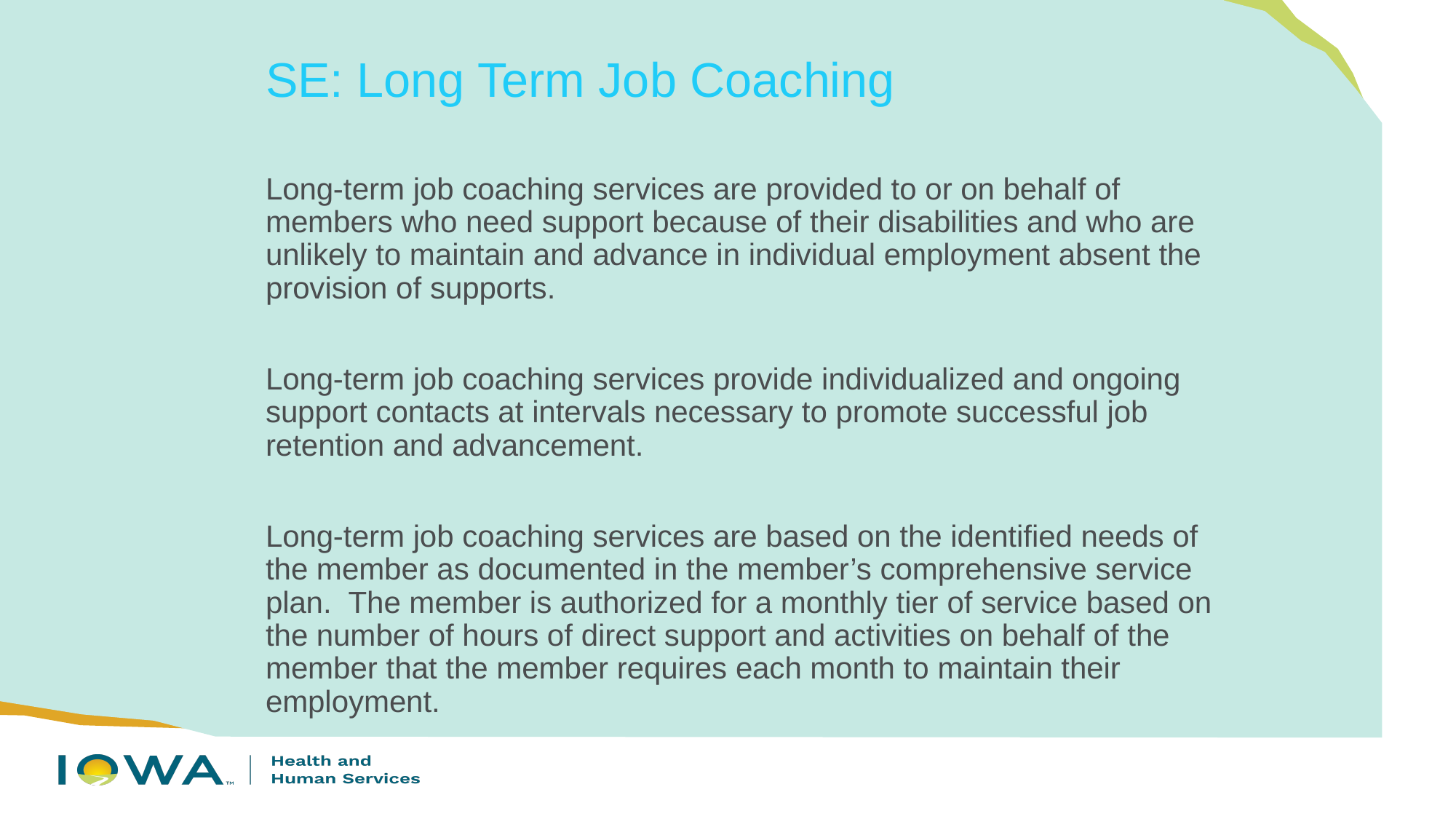

# SE: Long Term Job Coaching

Long-term job coaching services are provided to or on behalf of members who need support because of their disabilities and who are unlikely to maintain and advance in individual employment absent the provision of supports.

Long-term job coaching services provide individualized and ongoing support contacts at intervals necessary to promote successful job retention and advancement.

Long-term job coaching services are based on the identified needs of the member as documented in the member’s comprehensive service plan.  The member is authorized for a monthly tier of service based on the number of hours of direct support and activities on behalf of the member that the member requires each month to maintain their employment.